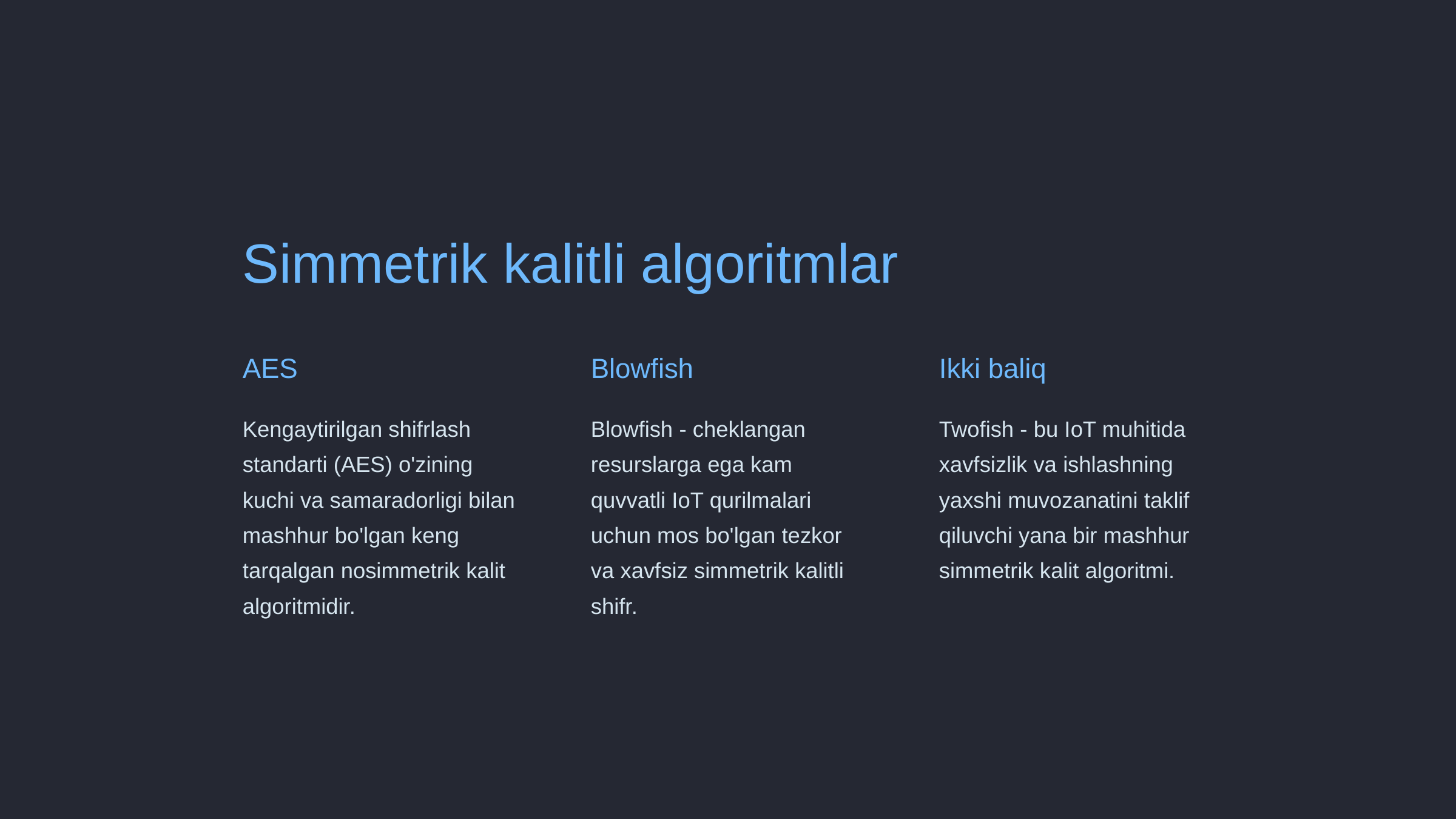

Simmetrik kalitli algoritmlar
AES
Blowfish
Ikki baliq
Kengaytirilgan shifrlash standarti (AES) o'zining kuchi va samaradorligi bilan mashhur bo'lgan keng tarqalgan nosimmetrik kalit algoritmidir.
Blowfish - cheklangan resurslarga ega kam quvvatli IoT qurilmalari uchun mos bo'lgan tezkor va xavfsiz simmetrik kalitli shifr.
Twofish - bu IoT muhitida xavfsizlik va ishlashning yaxshi muvozanatini taklif qiluvchi yana bir mashhur simmetrik kalit algoritmi.